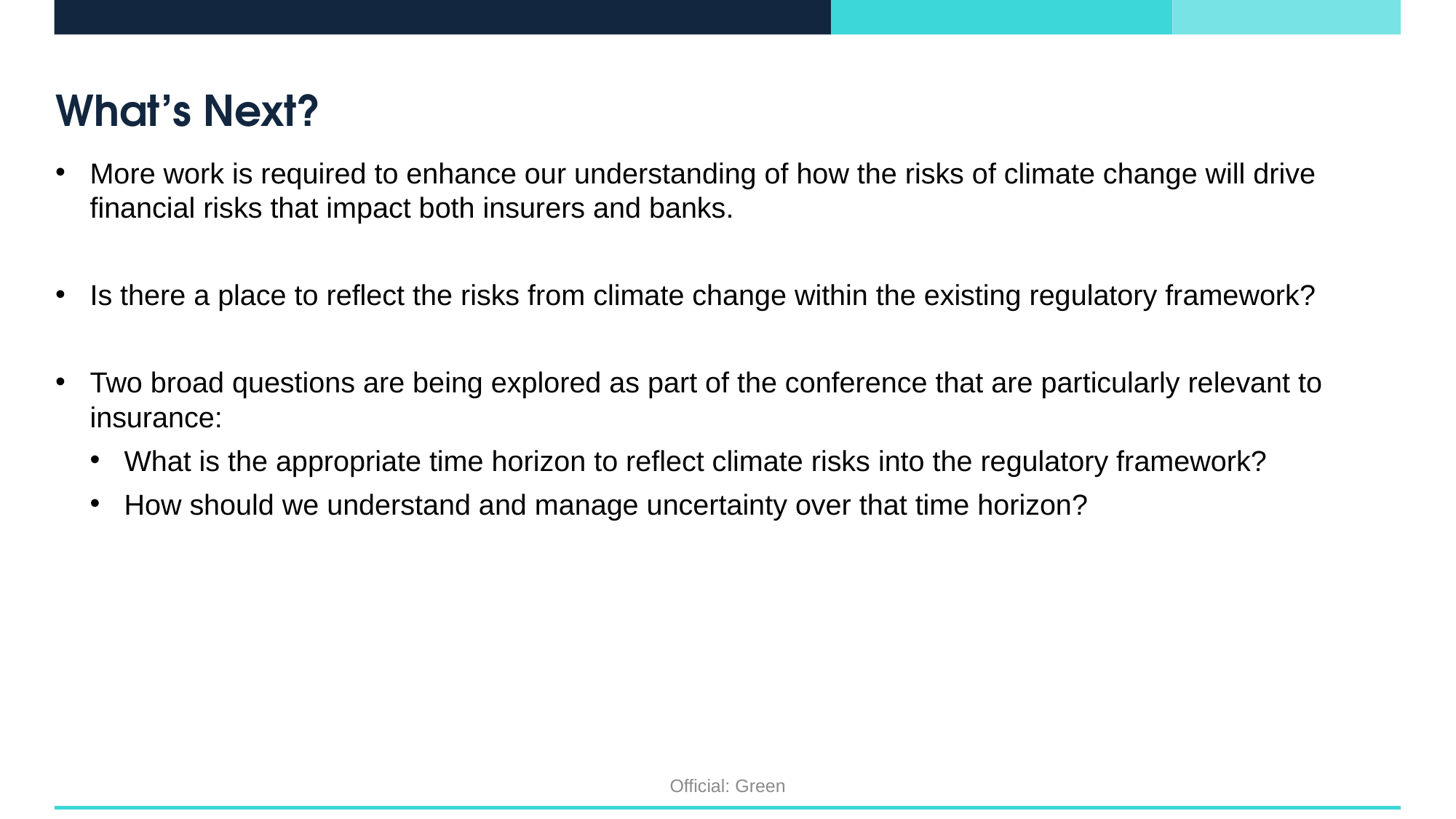

# What’s Next?
More work is required to enhance our understanding of how the risks of climate change will drive financial risks that impact both insurers and banks.

Is there a place to reflect the risks from climate change within the existing regulatory framework?

Two broad questions are being explored as part of the conference that are particularly relevant to insurance:
What is the appropriate time horizon to reflect climate risks into the regulatory framework?
How should we understand and manage uncertainty over that time horizon?

Official: Green